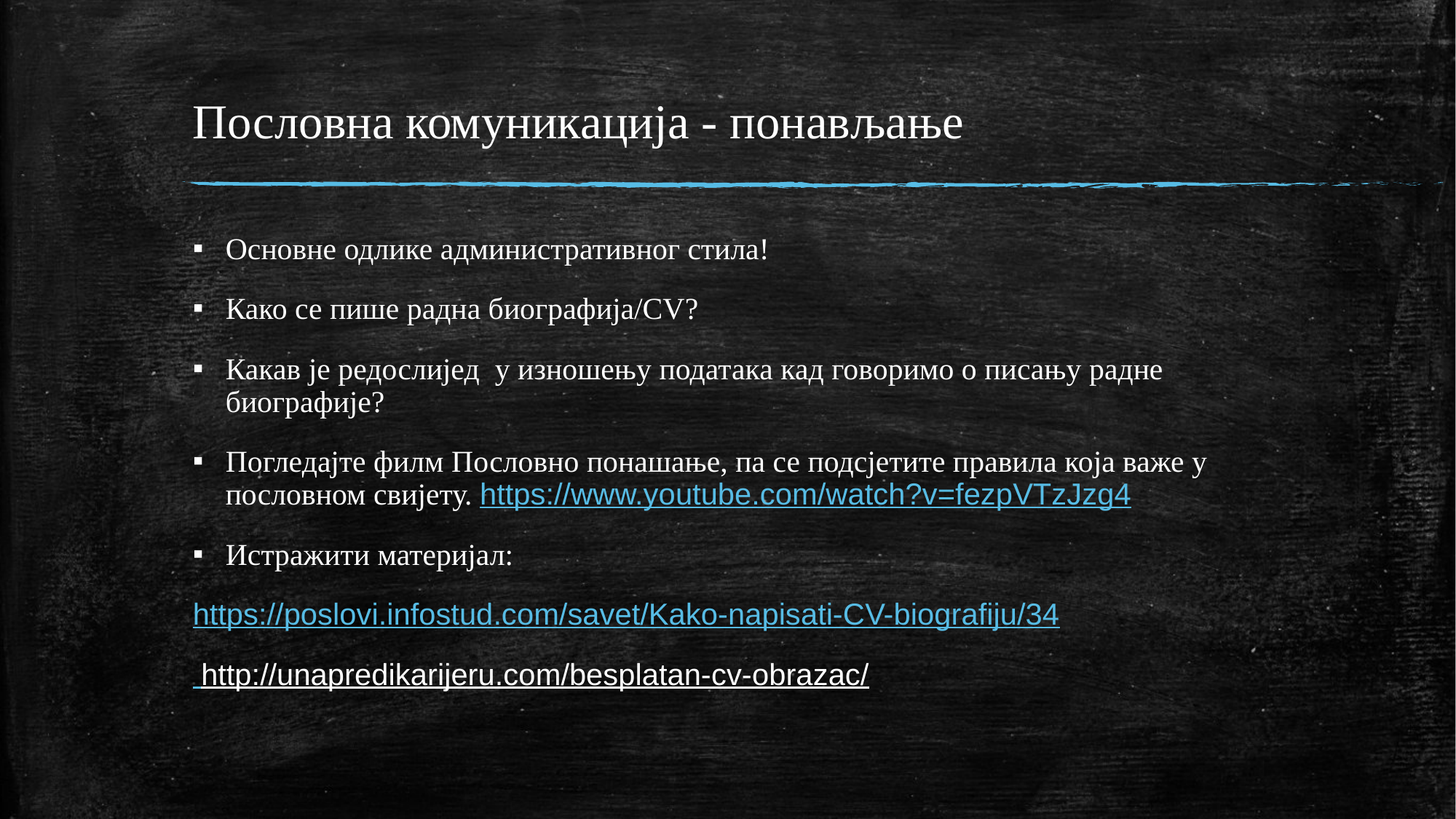

# Пословна комуникација - понављање
Основне одлике административног стила!
Како се пише радна биографија/CV?
Какав је редослијед  у изношењу података кад говоримо о писању радне биографије?
Погледајте филм Пословно понашање, па се подсјетите правила која важе у пословном свијету. https://www.youtube.com/watch?v=fezpVTzJzg4
Истражити материјал:
https://poslovi.infostud.com/savet/Kako-napisati-CV-biografiju/34
 http://unapredikarijeru.com/besplatan-cv-obrazac/